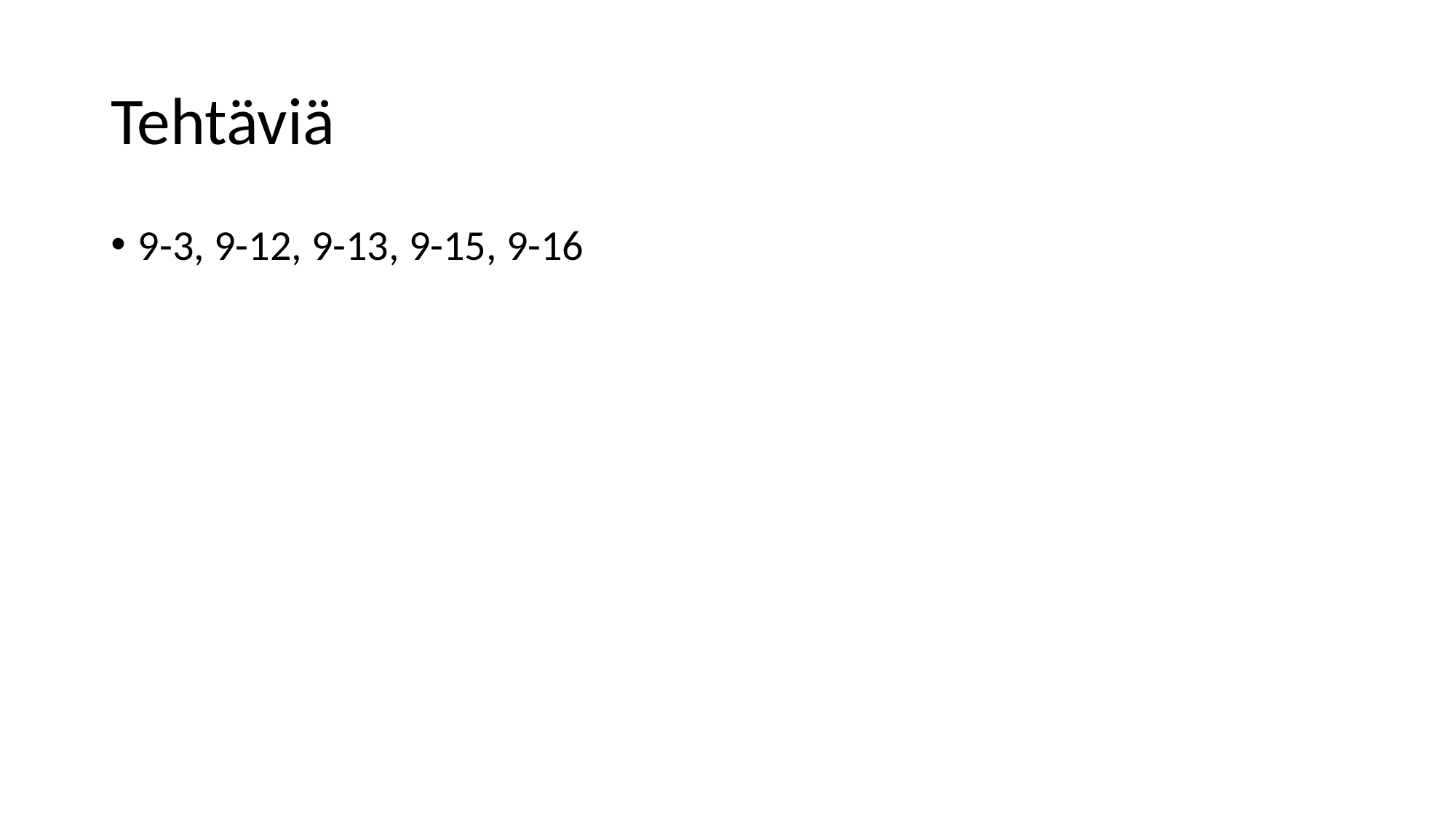

# Tehtäviä
9-3, 9-12, 9-13, 9-15, 9-16